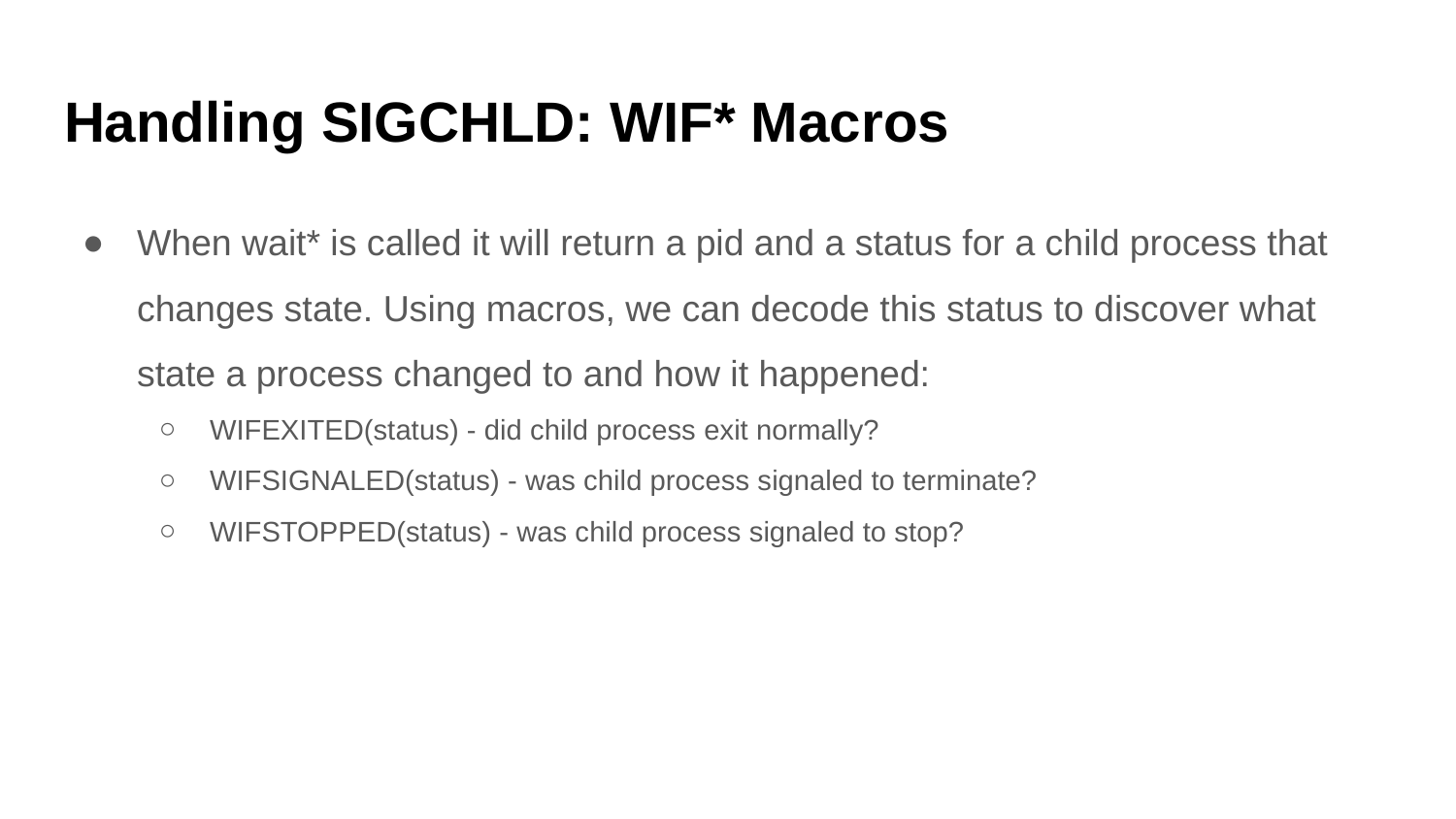

# Handling SIGCHLD: WIF* Macros
When wait* is called it will return a pid and a status for a child process that changes state. Using macros, we can decode this status to discover what state a process changed to and how it happened:
WIFEXITED(status) - did child process exit normally?
WIFSIGNALED(status) - was child process signaled to terminate?
WIFSTOPPED(status) - was child process signaled to stop?